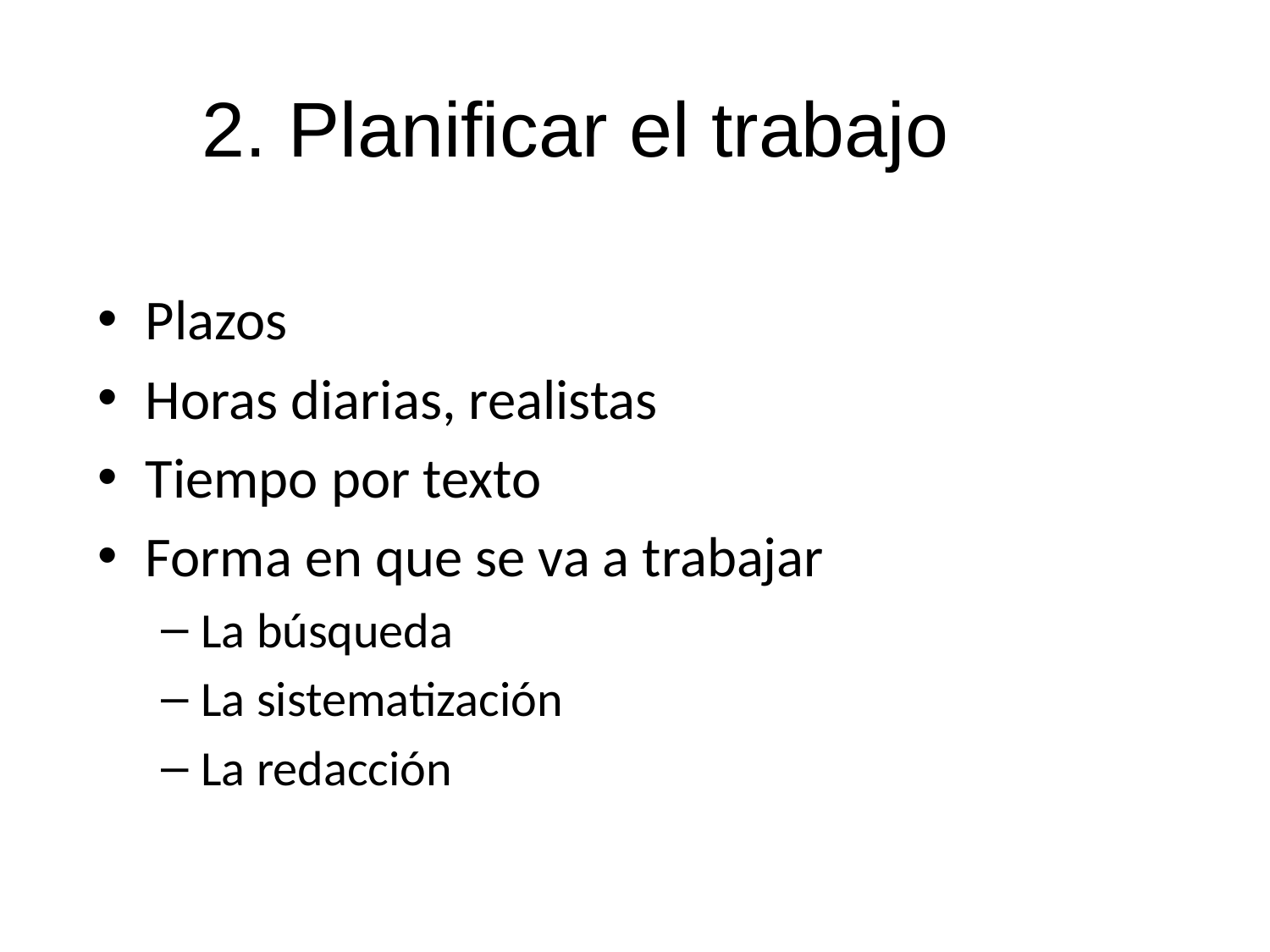

# 2. Planificar el trabajo
Plazos
Horas diarias, realistas
Tiempo por texto
Forma en que se va a trabajar
La búsqueda
La sistematización
La redacción